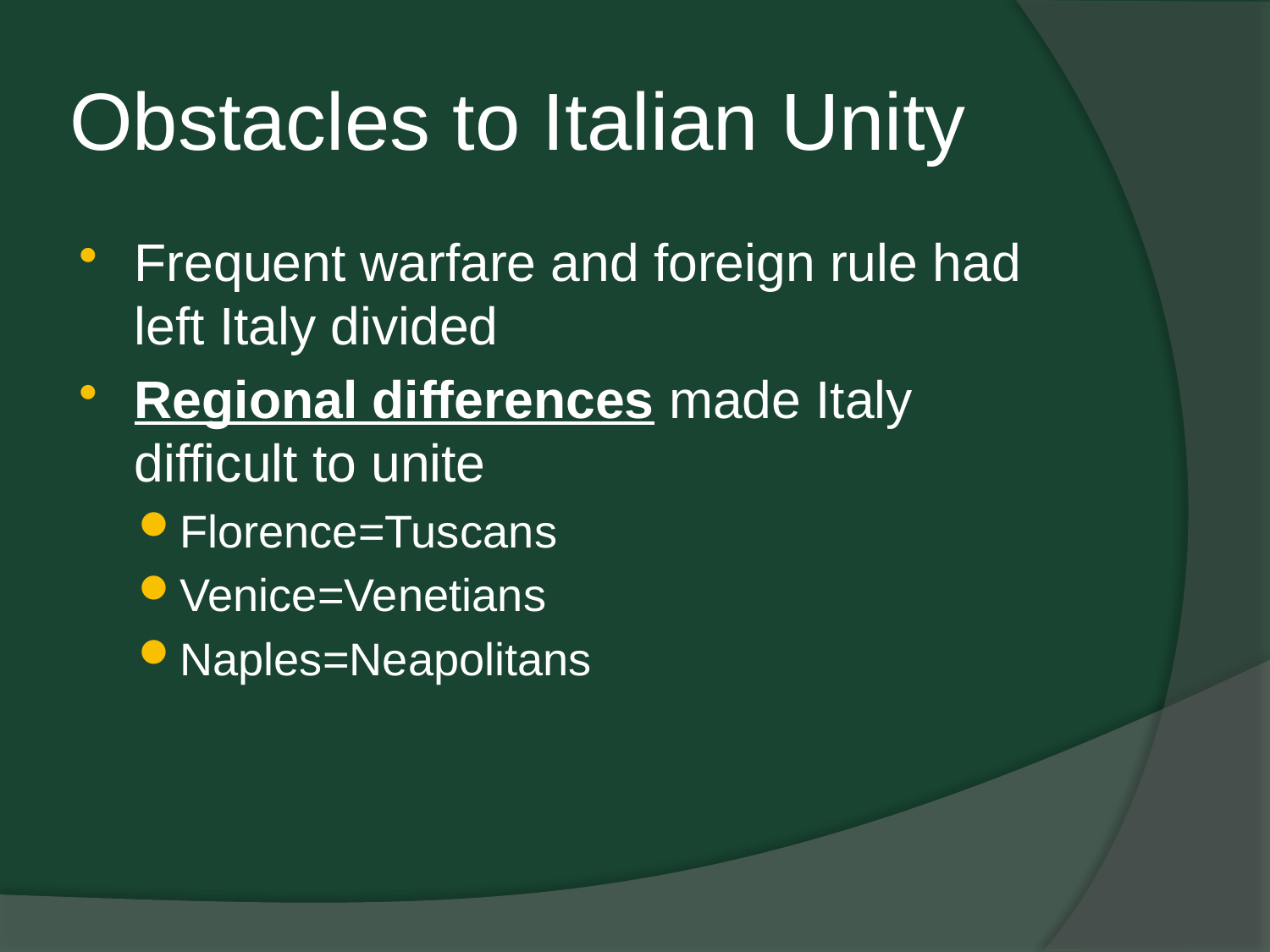

# Obstacles to Italian Unity
Frequent warfare and foreign rule had left Italy divided
Regional differences made Italy difficult to unite
Florence=Tuscans
Venice=Venetians
Naples=Neapolitans